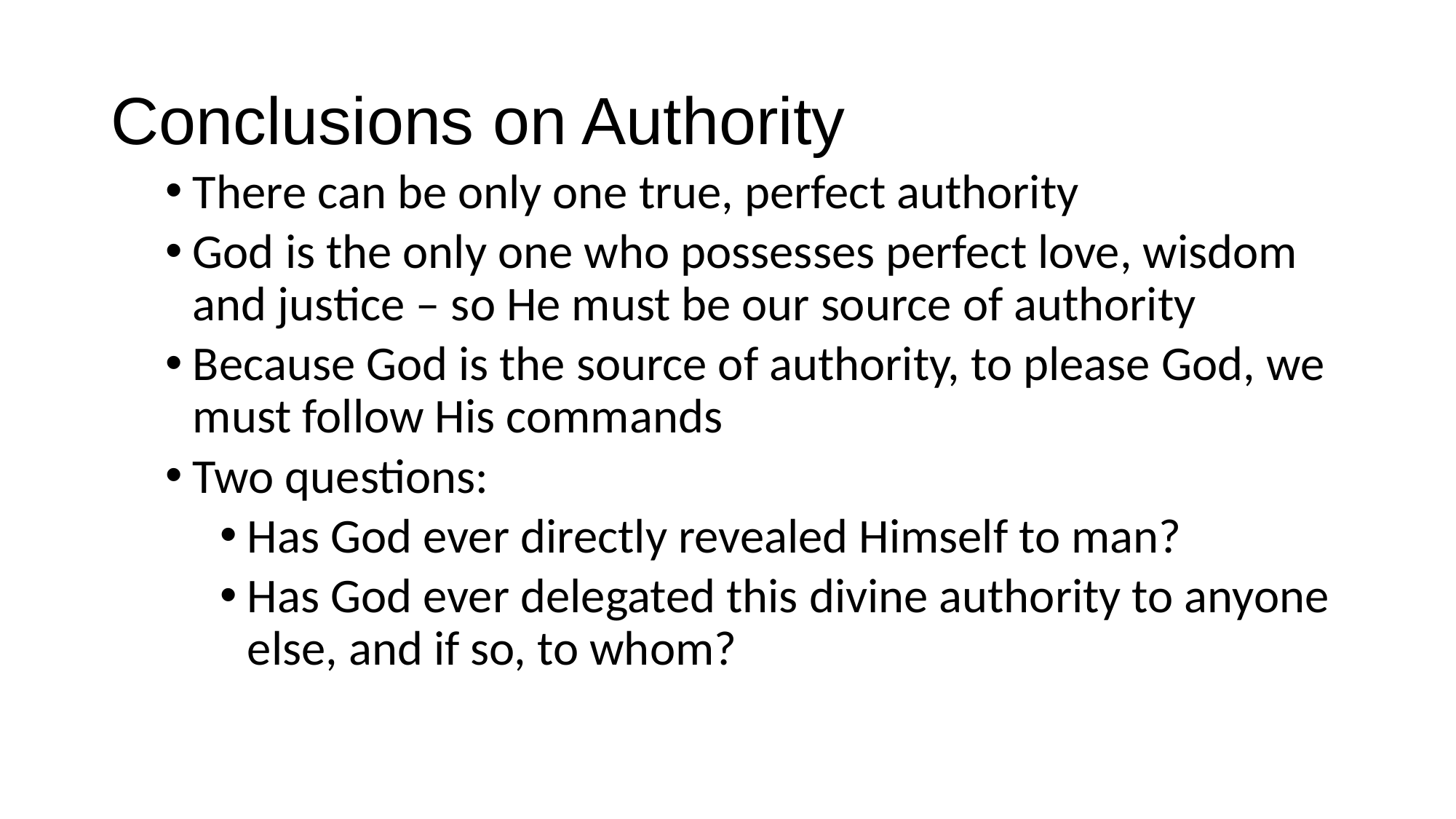

# Conclusions on Authority
There can be only one true, perfect authority
God is the only one who possesses perfect love, wisdom and justice – so He must be our source of authority
Because God is the source of authority, to please God, we must follow His commands
Two questions:
Has God ever directly revealed Himself to man?
Has God ever delegated this divine authority to anyone else, and if so, to whom?